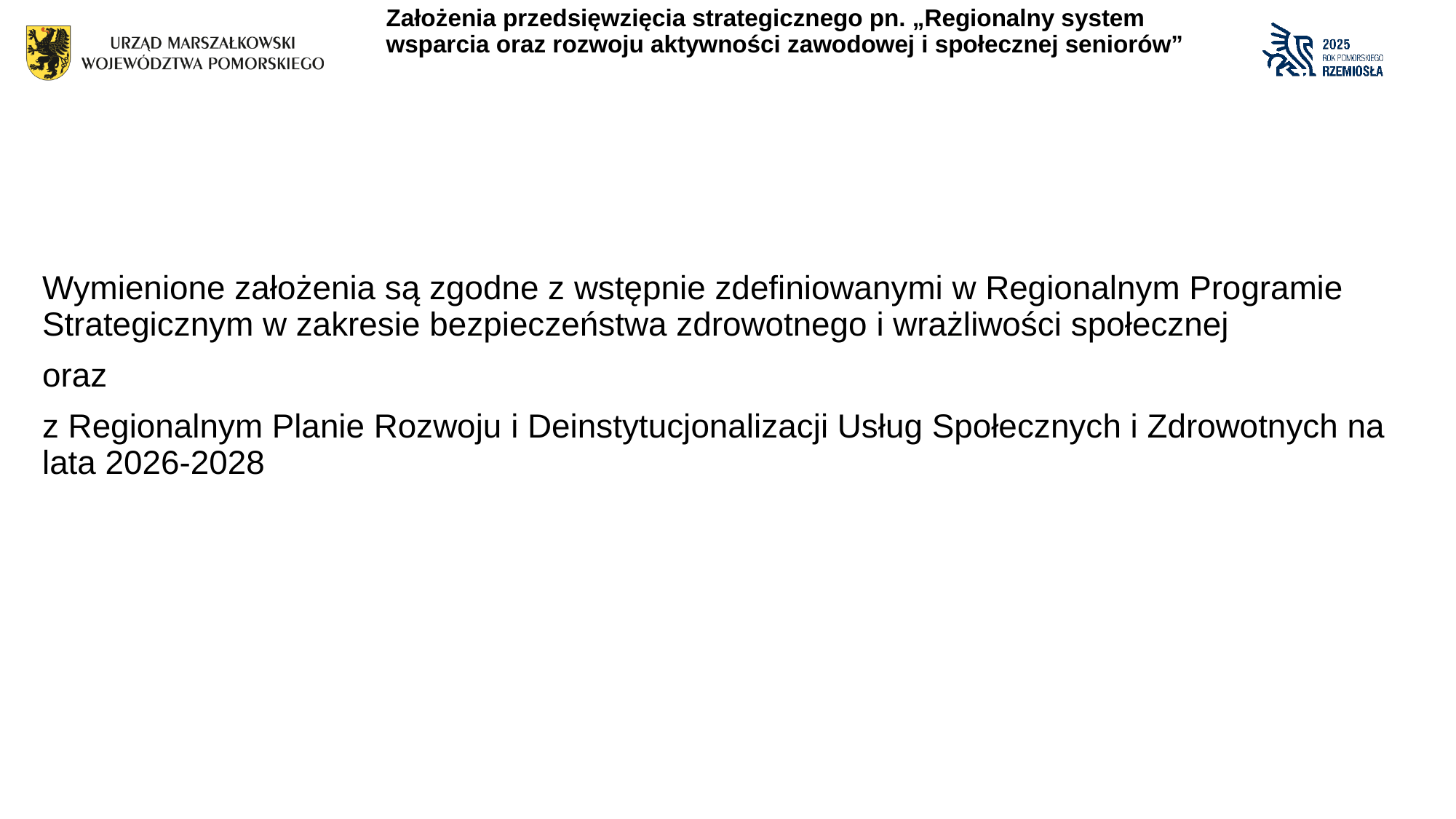

Założenia przedsięwzięcia strategicznego pn. „Regionalny system wsparcia oraz rozwoju aktywności zawodowej i społecznej seniorów”

Wymienione założenia są zgodne z wstępnie zdefiniowanymi w Regionalnym Programie Strategicznym w zakresie bezpieczeństwa zdrowotnego i wrażliwości społecznej
oraz
z Regionalnym Planie Rozwoju i Deinstytucjonalizacji Usług Społecznych i Zdrowotnych na lata 2026-2028